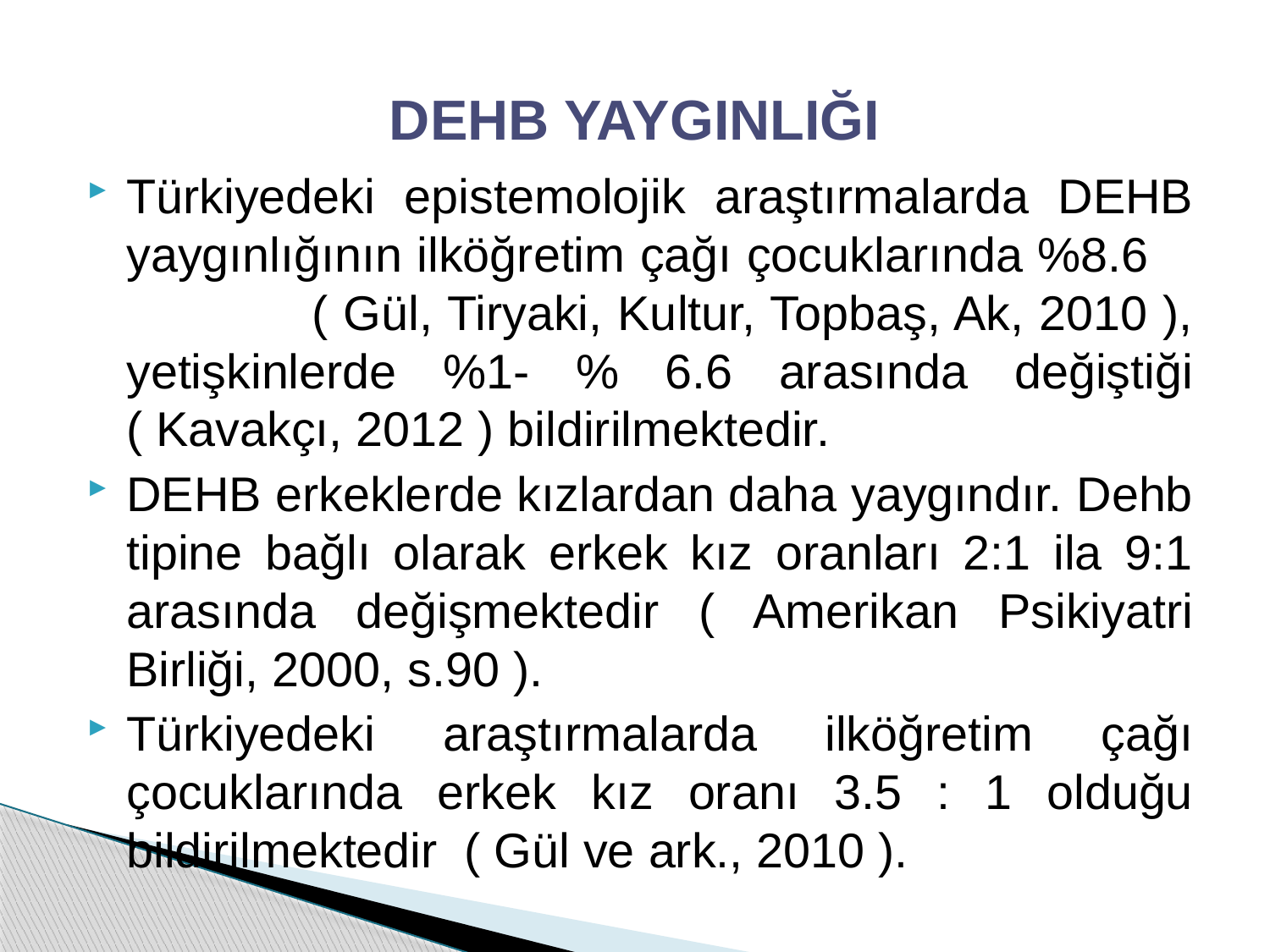

# DEHB YAYGINLIĞI
Türkiyedeki epistemolojik araştırmalarda DEHB yaygınlığının ilköğretim çağı çocuklarında %8.6                ( Gül, Tiryaki, Kultur, Topbaş, Ak, 2010 ), yetişkinlerde %1- % 6.6 arasında değiştiği ( Kavakçı, 2012 ) bildirilmektedir.
DEHB erkeklerde kızlardan daha yaygındır. Dehb tipine bağlı olarak erkek kız oranları 2:1 ila 9:1 arasında değişmektedir ( Amerikan Psikiyatri Birliği, 2000, s.90 ).
Türkiyedeki araştırmalarda ilköğretim çağı çocuklarında erkek kız oranı 3.5 : 1 olduğu bildirilmektedir  ( Gül ve ark., 2010 ).